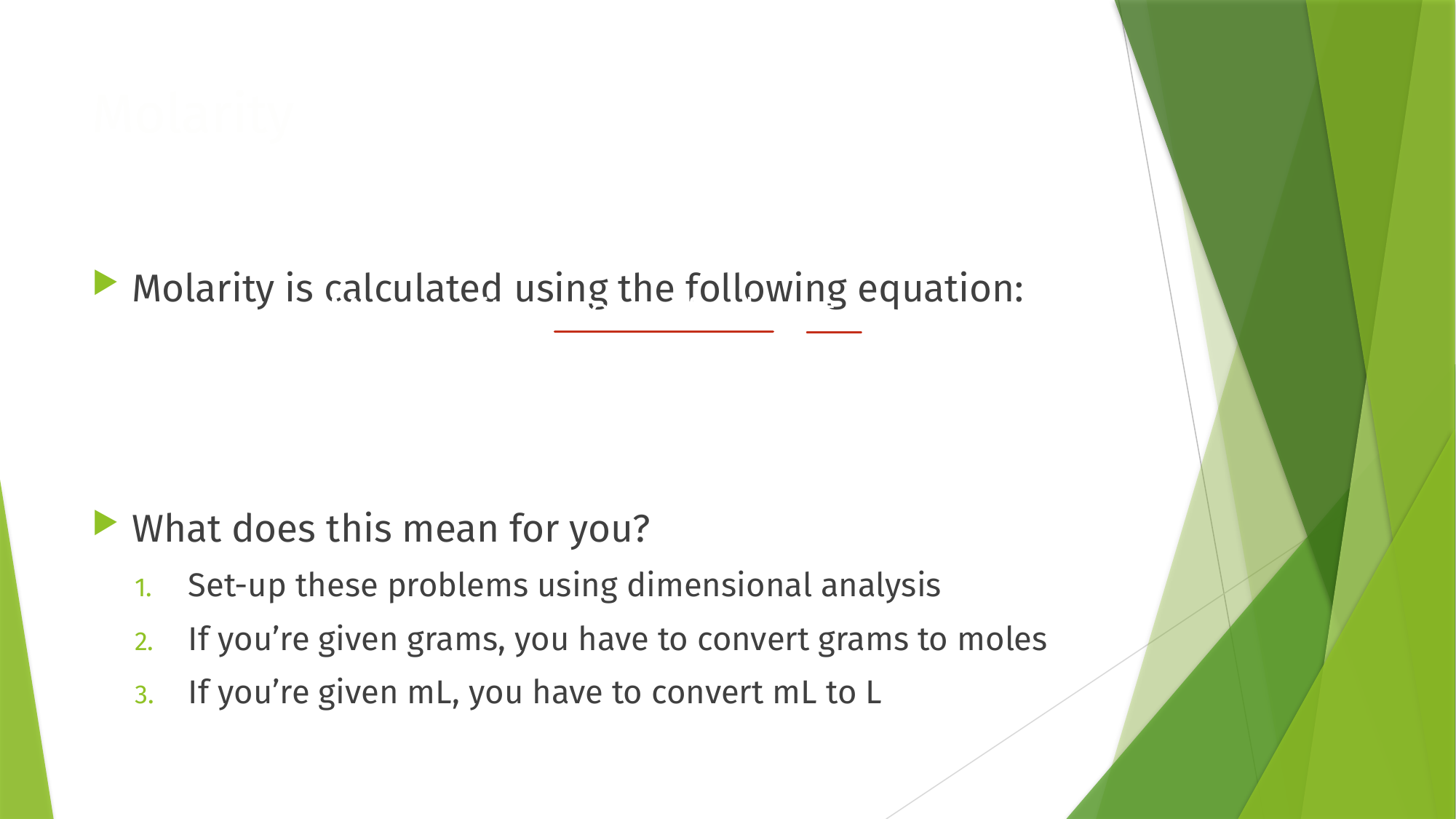

# Molarity
Molarity is calculated using the following equation:

What does this mean for you?
Set-up these problems using dimensional analysis
If you’re given grams, you have to convert grams to moles
If you’re given mL, you have to convert mL to L
M= molarity = moles of solute = mol
		liters of solution = L